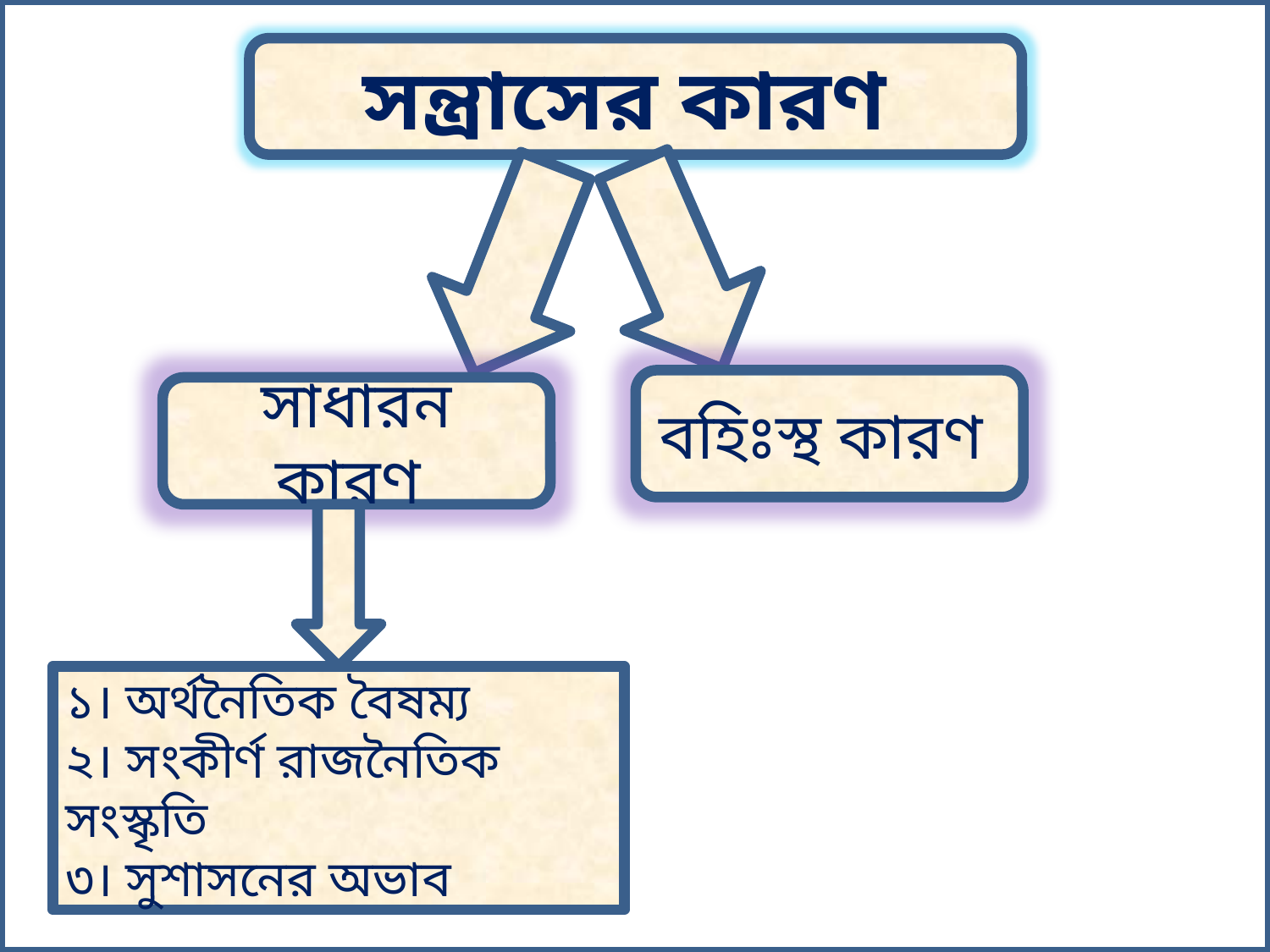

সন্ত্রাসের কারণ

বহিঃস্থ কারণ
সাধারন কারণ

১। অর্থনৈতিক বৈষম্য
২। সংকীর্ণ রাজনৈতিক সংস্কৃতি
৩। সুশাসনের অভাব